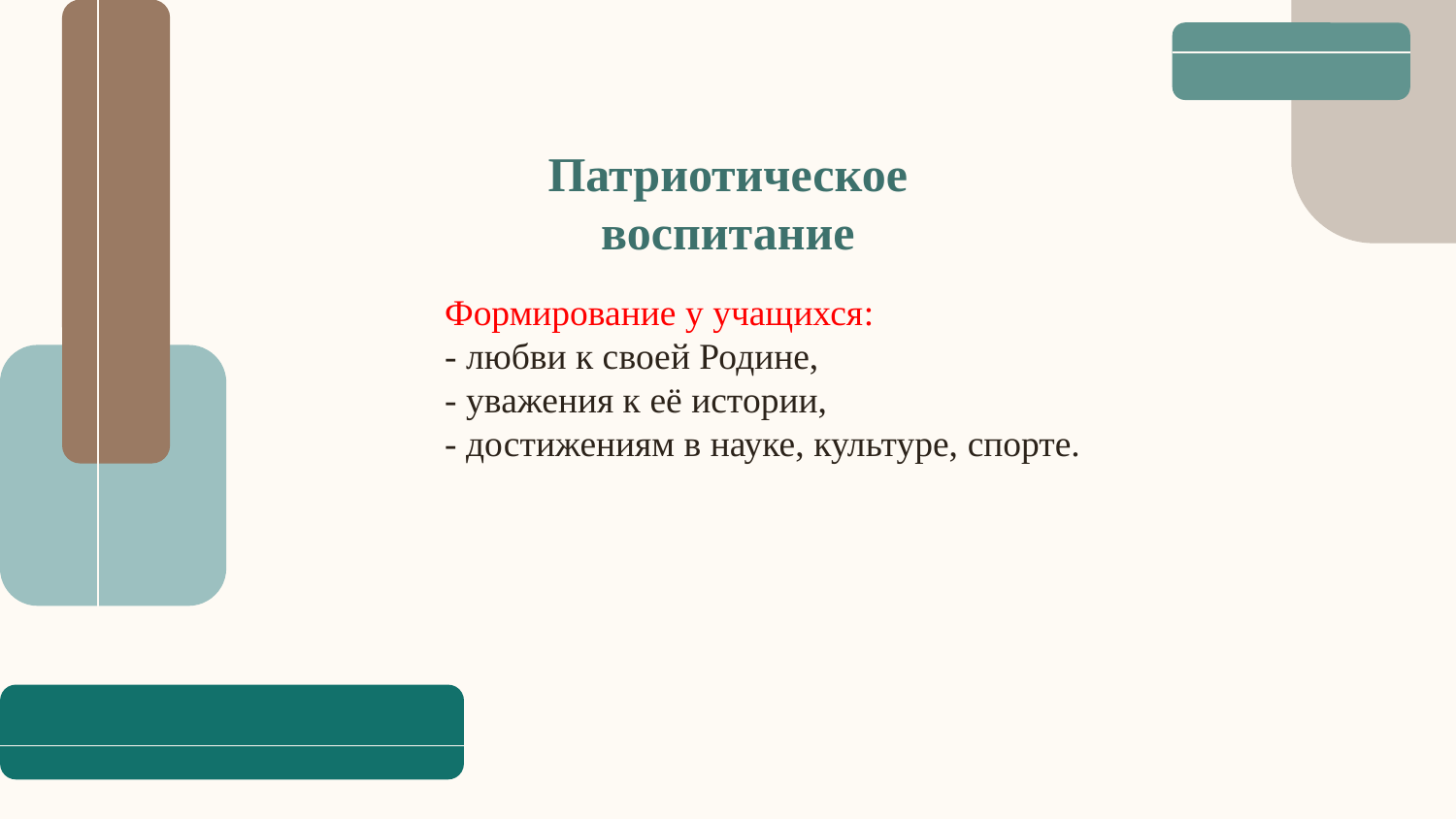

# Патриотическое воспитание
Формирование у учащихся:
- любви к своей Родине,
- уважения к её истории,
- достижениям в науке, культуре, спорте.